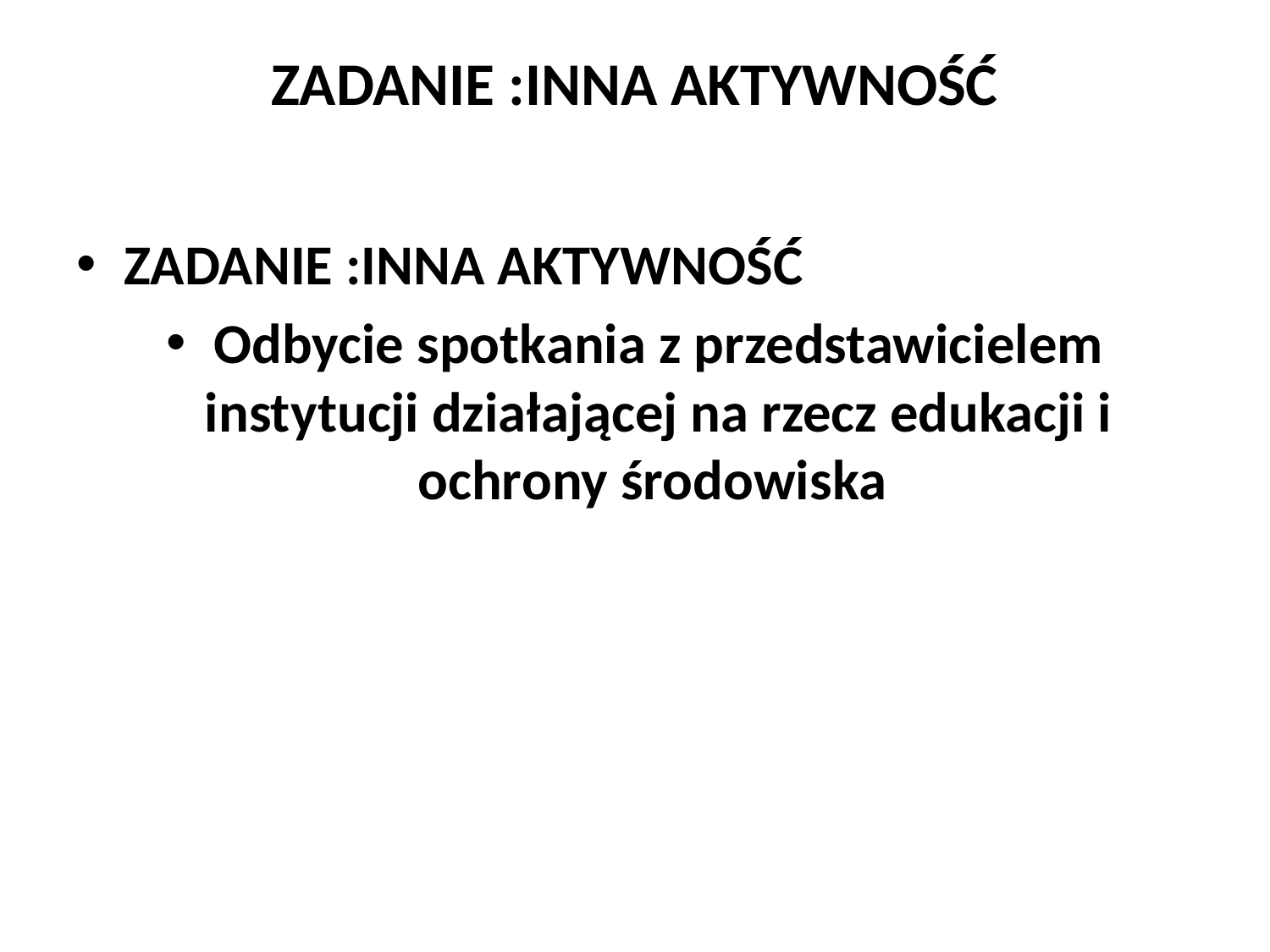

# ZADANIE :INNA AKTYWNOŚĆ
ZADANIE :INNA AKTYWNOŚĆ
Odbycie spotkania z przedstawicielem instytucji działającej na rzecz edukacji i ochrony środowiska